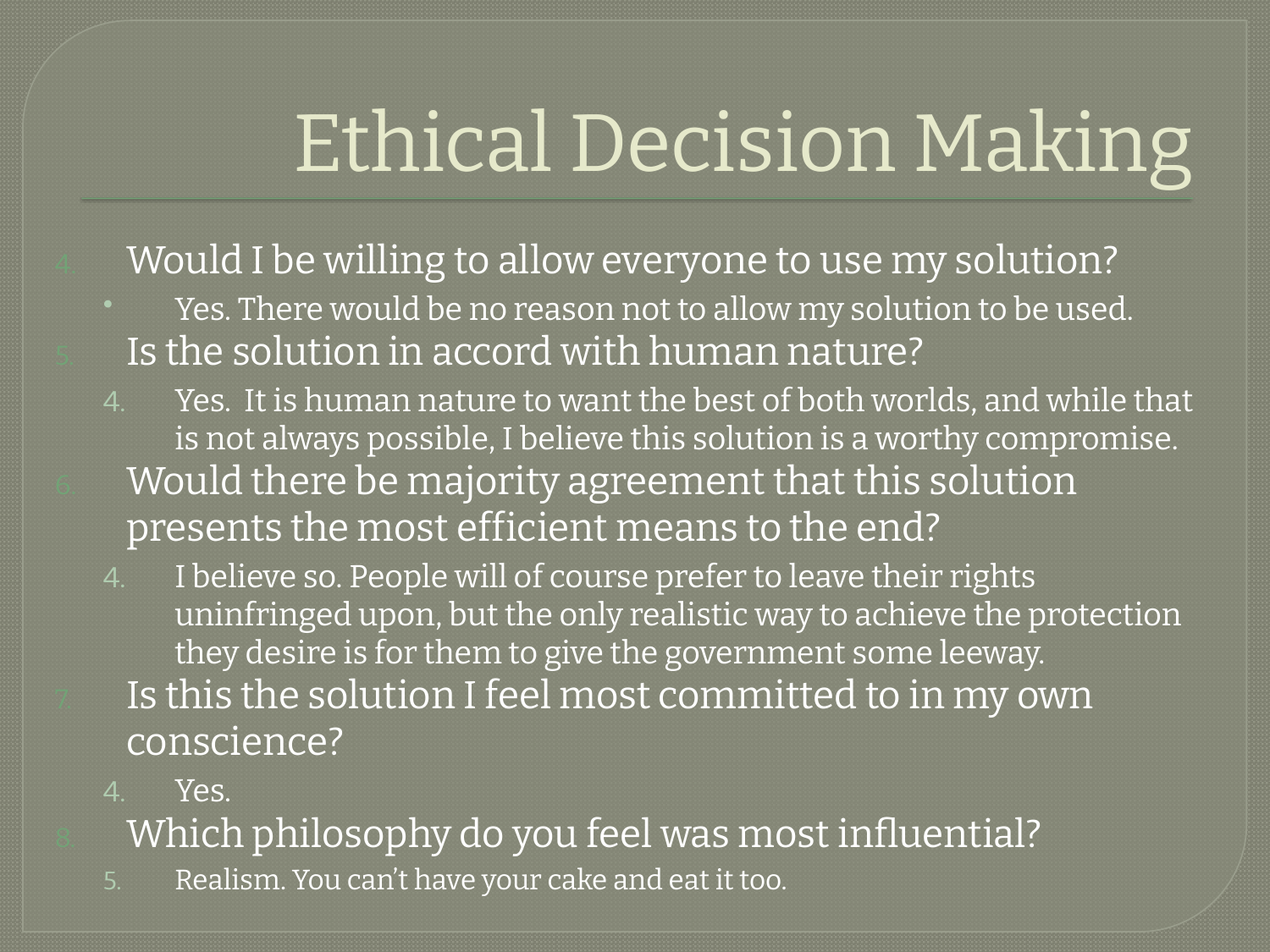

# Ethical Decision Making
Would I be willing to allow everyone to use my solution?
Yes. There would be no reason not to allow my solution to be used.
Is the solution in accord with human nature?
Yes.  It is human nature to want the best of both worlds, and while that is not always possible, I believe this solution is a worthy compromise.
Would there be majority agreement that this solution presents the most efficient means to the end?
I believe so. People will of course prefer to leave their rights uninfringed upon, but the only realistic way to achieve the protection they desire is for them to give the government some leeway.
Is this the solution I feel most committed to in my own conscience?
Yes.
Which philosophy do you feel was most influential?
Realism. You can’t have your cake and eat it too.